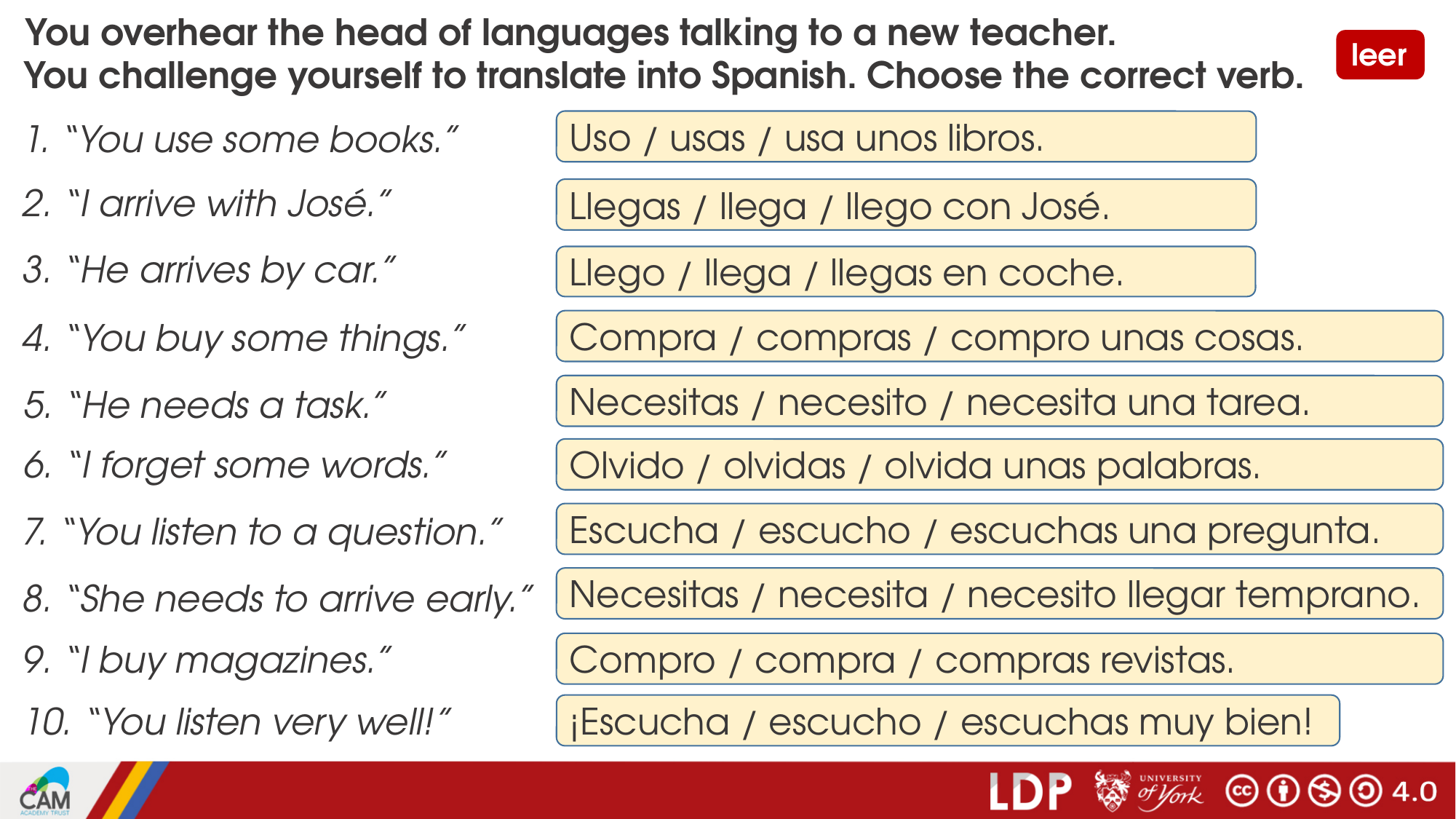

# leer
You overhear the head of languages talking to a new teacher.

You challenge yourself to translate into Spanish. Choose the correct verb.
1. “You use some books.”
Uso / usas / usa unos libros.
2. “I arrive with José.”
Llegas / llega / llego con José.
3. “He arrives by car.”
Llego / llega / llegas en coche.
4. “You buy some things.”
Compra / compras / compro unas cosas.
Necesitas / necesito / necesita una tarea.
5. “He needs a task.”
6. “I forget some words.”
Olvido / olvidas / olvida unas palabras.
7. “You listen to a question.”
Escucha / escucho / escuchas una pregunta.
Necesitas / necesita / necesito llegar temprano.
8. “She needs to arrive early.”
9. “I buy magazines.”
Compro / compra / compras revistas.
10. “You listen very well!”
¡Escucha / escucho / escuchas muy bien!